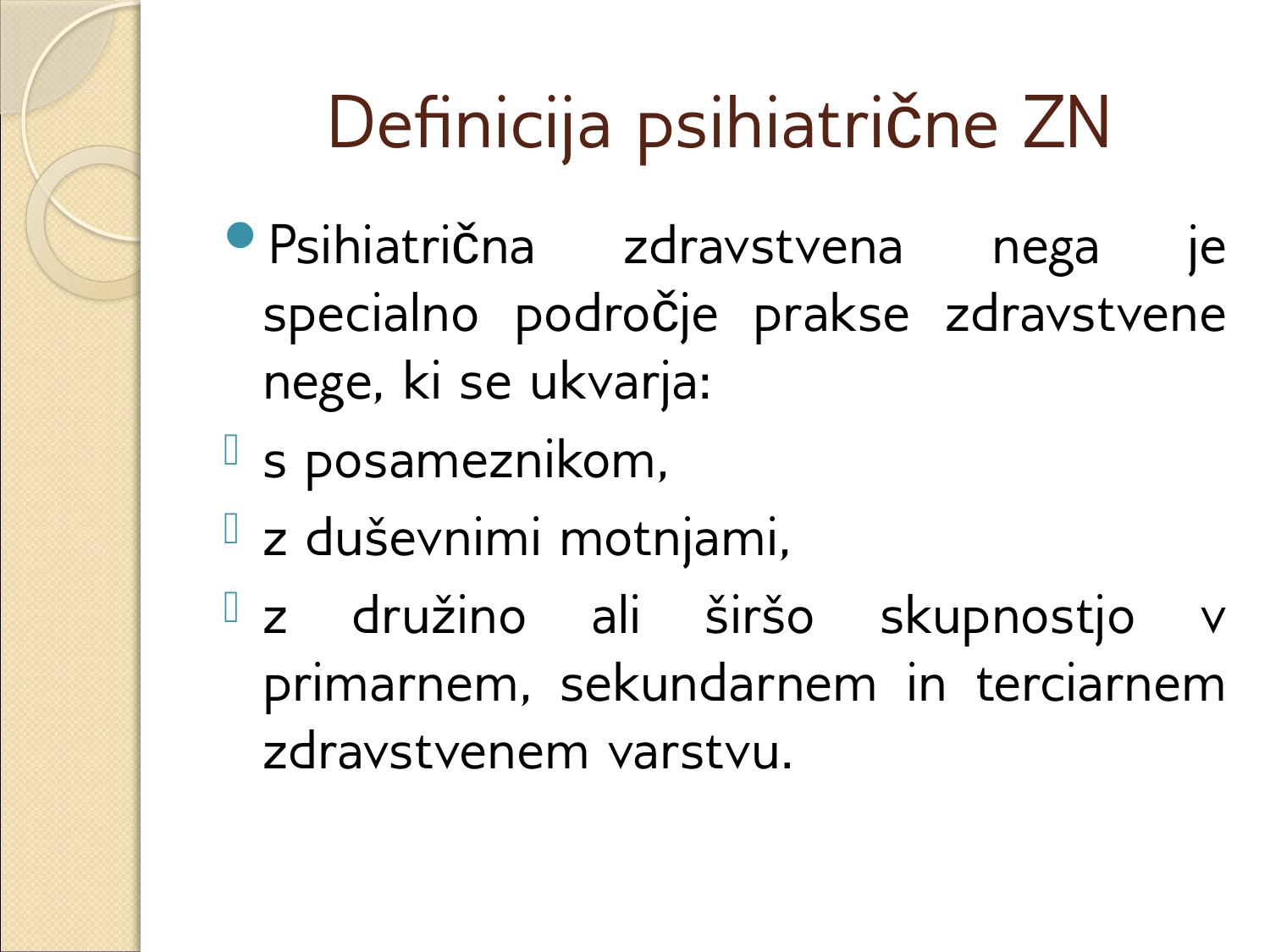

# Definicija psihiatrične ZN
Psihiatrična zdravstvena nega je specialno področje prakse zdravstvene nege, ki se ukvarja:
s posameznikom,
z duševnimi motnjami,
z družino ali širšo skupnostjo v primarnem, sekundarnem in terciarnem zdravstvenem varstvu.